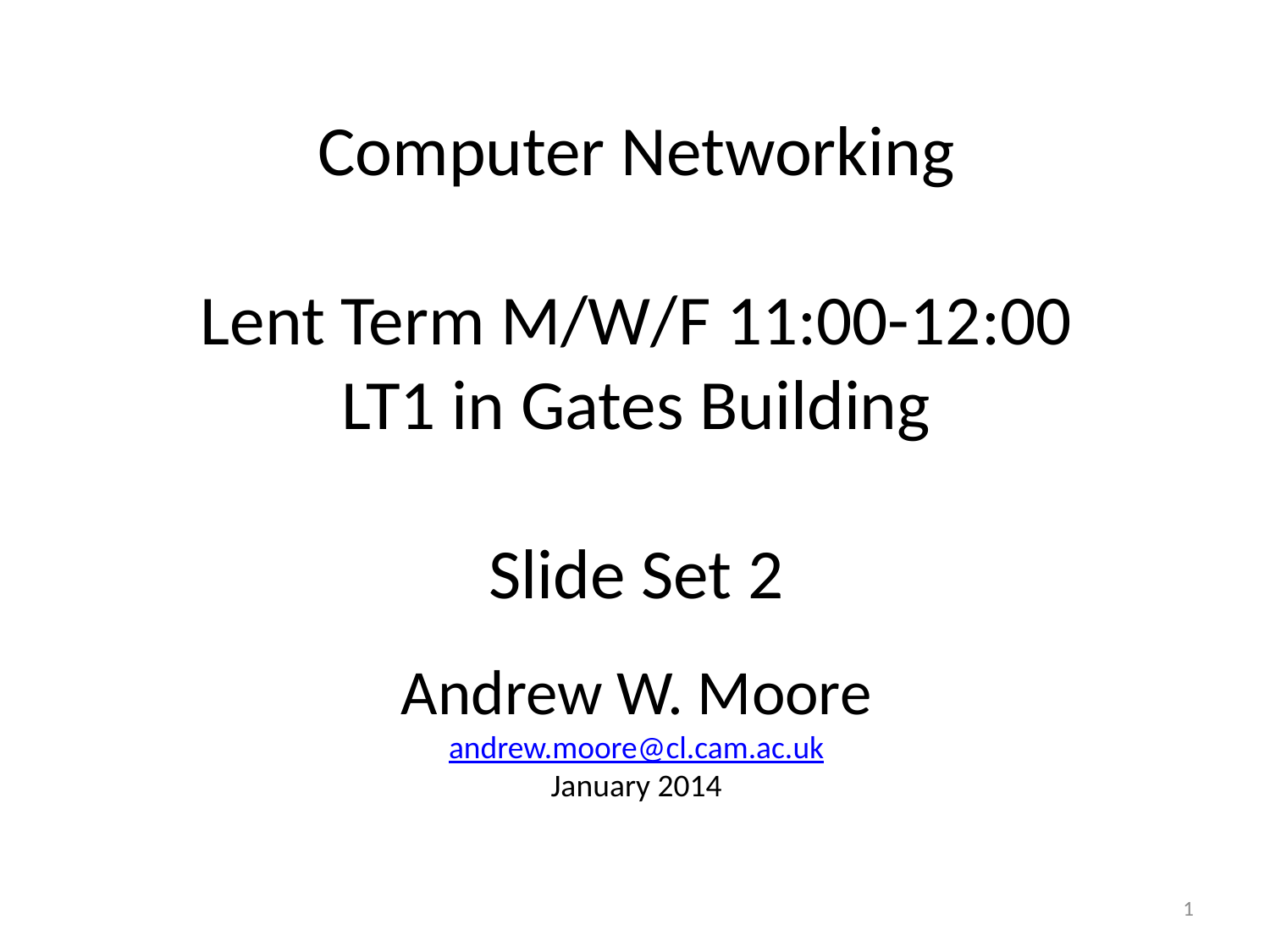

Computer Networking

Lent Term M/W/F 11:00-12:00
LT1 in Gates Building

Slide Set 2

Andrew W. Moore
andrew.moore@cl.cam.ac.uk
January 2014

1